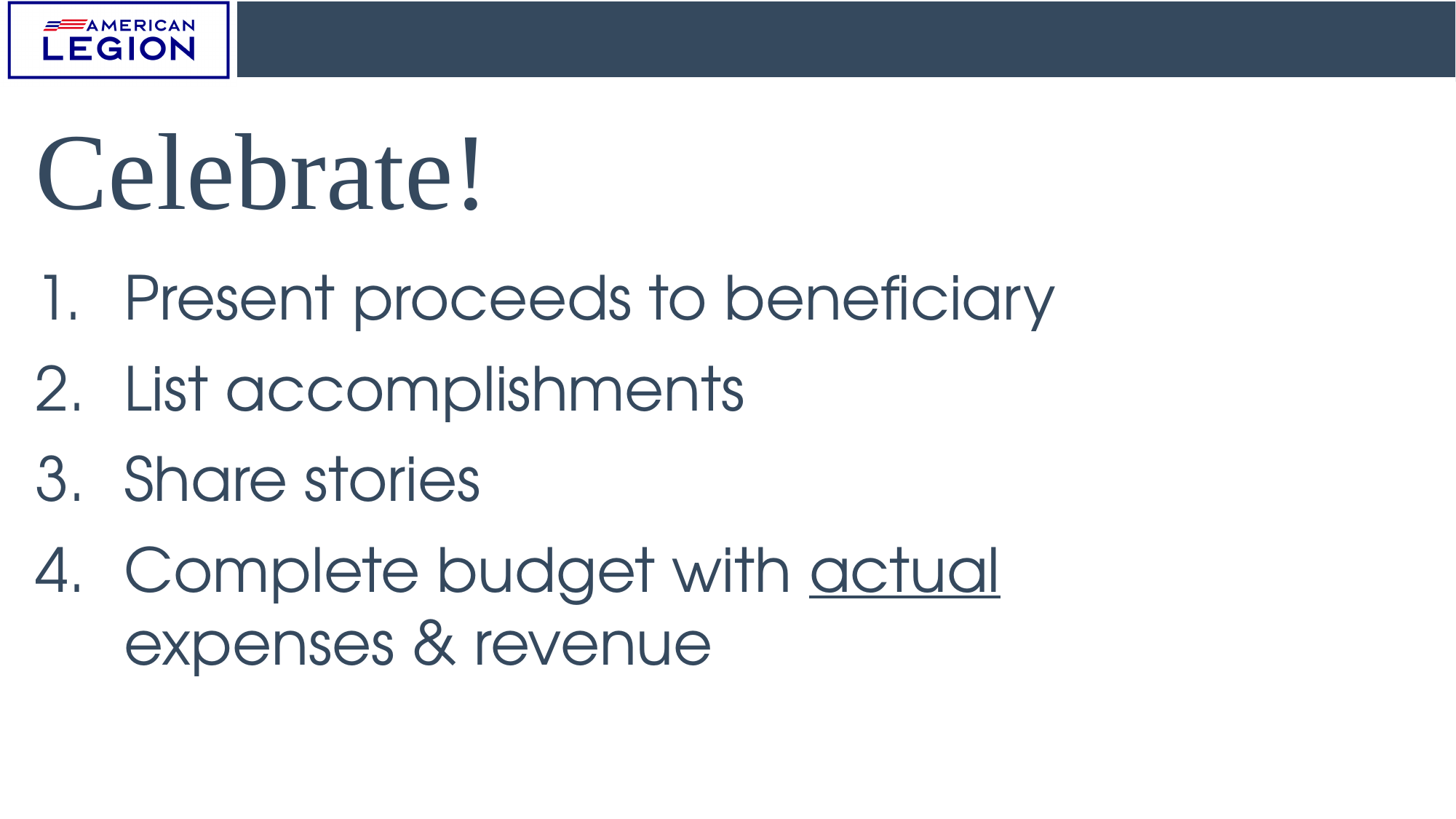

Celebrate!
Present proceeds to beneficiary
List accomplishments
Share stories
Complete budget with actual expenses & revenue